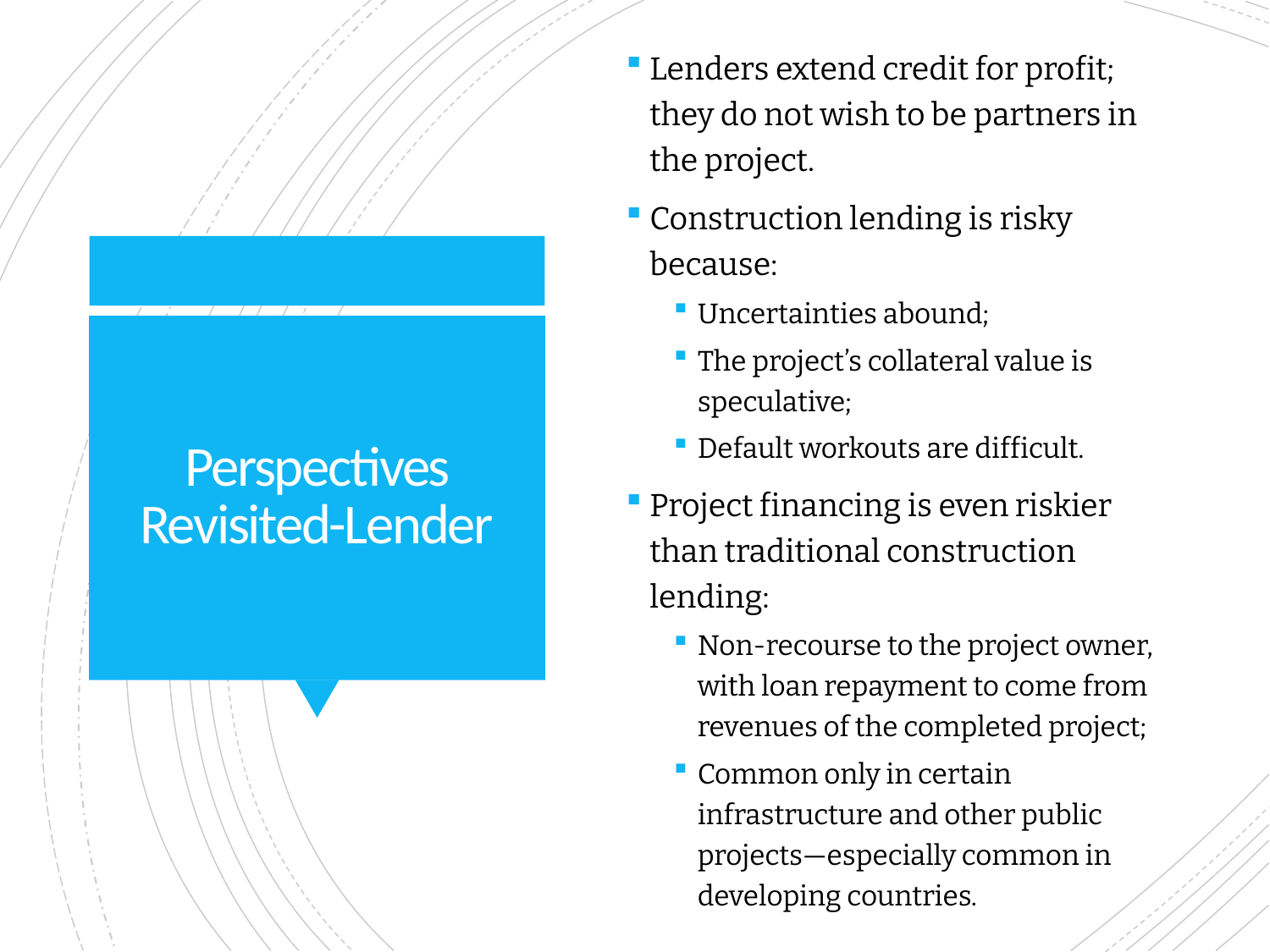

Lenders extend credit for profit; they do not wish to be partners in the project.
Construction lending is risky because:
Uncertainties abound;
The project’s collateral value is speculative;
Default workouts are difficult.
Project financing is even riskier than traditional construction lending:
Non-recourse to the project owner, with loan repayment to come from revenues of the completed project;
Common only in certain infrastructure and other public projects—especially common in developing countries.
# Perspectives Revisited-Lender